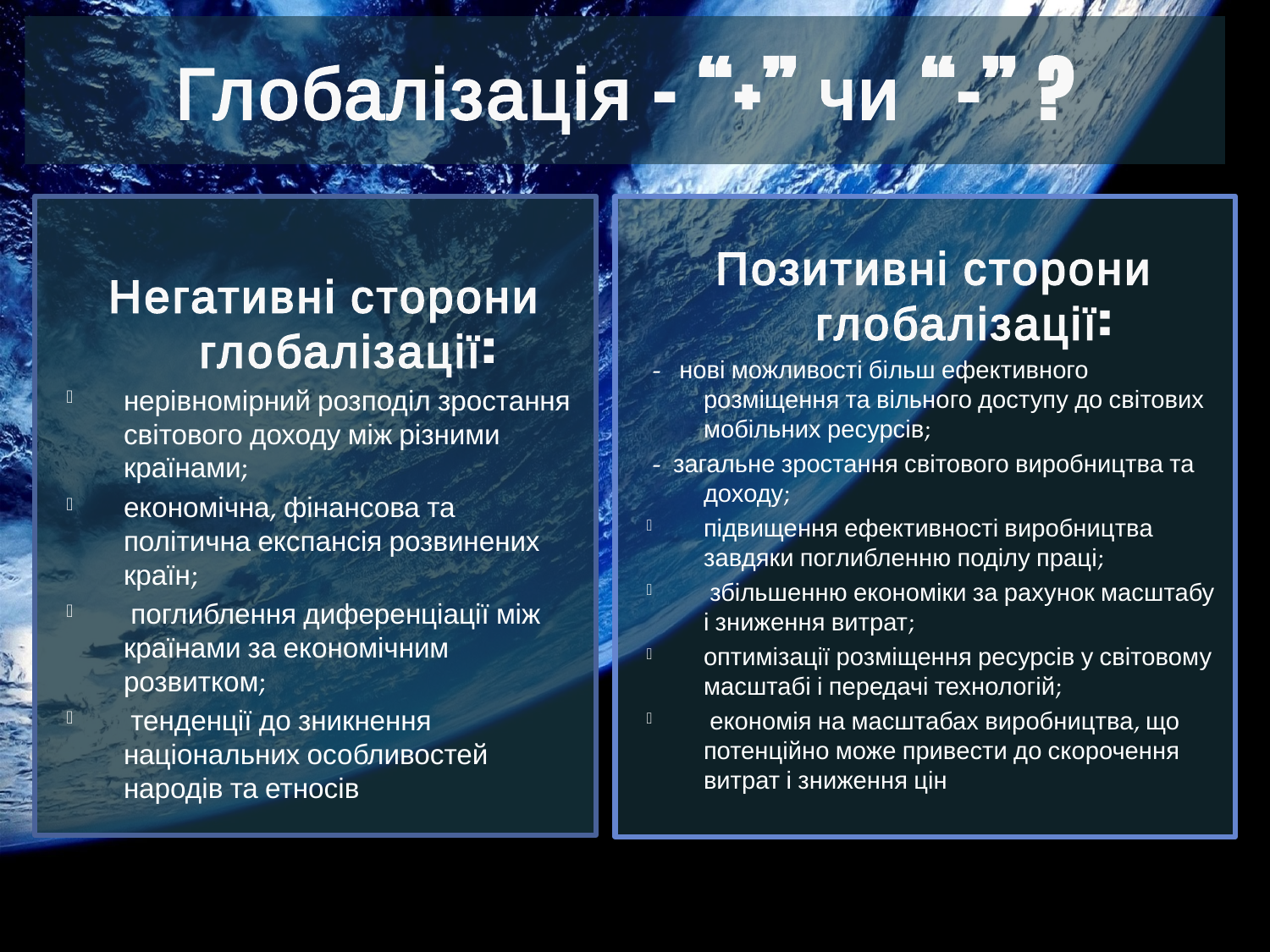

# Глобалізація – “+” чи “-” ?

Негативні сторони глобалізації:
нерівномірний розподіл зростання світового доходу між різними країнами;
економічна, фінансова та політична експансія розвинених країн;
 поглиблення диференціації між країнами за економічним розвитком;
 тенденції до зникнення національних особливостей народів та етносів
Позитивні сторони глобалізації:
 -   нові можливості більш ефективного розміщення та вільного доступу до світових мобільних ресурсів;
 -  загальне зростання світового виробництва та доходу;
підвищення ефективності виробництва завдяки поглибленню поділу праці;
 збільшенню економіки за рахунок масштабу і зниження витрат;
оптимізації розміщення ресурсів у світовому масштабі і передачі технологій;
 економія на масштабах виробництва, що потенційно може привести до скорочення витрат і зниження цін